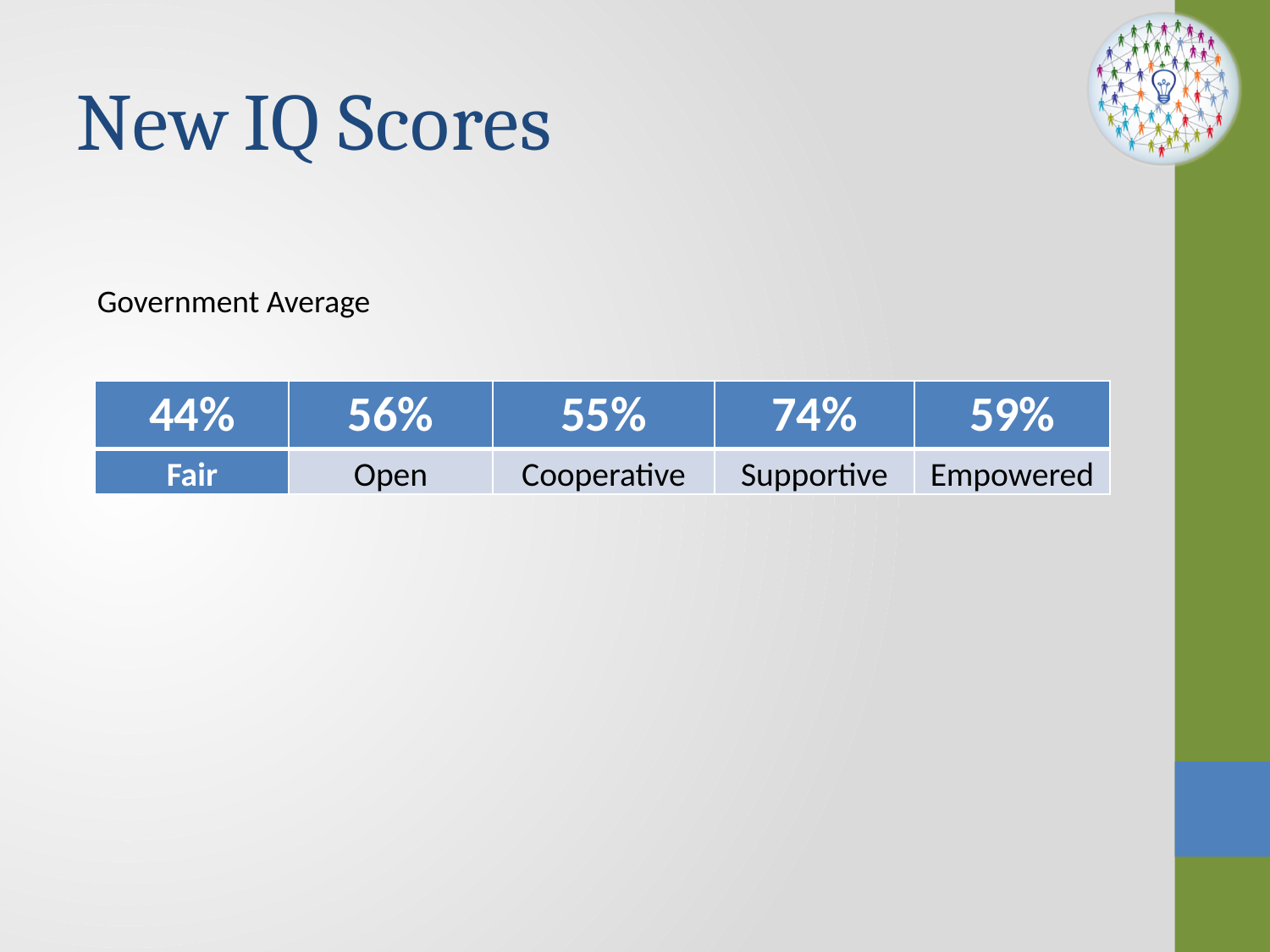

# New IQ Scores
Government Average

| 44% | 56% | 55% | 74% | 59% |
| --- | --- | --- | --- | --- |
| Fair | Open | Cooperative | Supportive | Empowered |